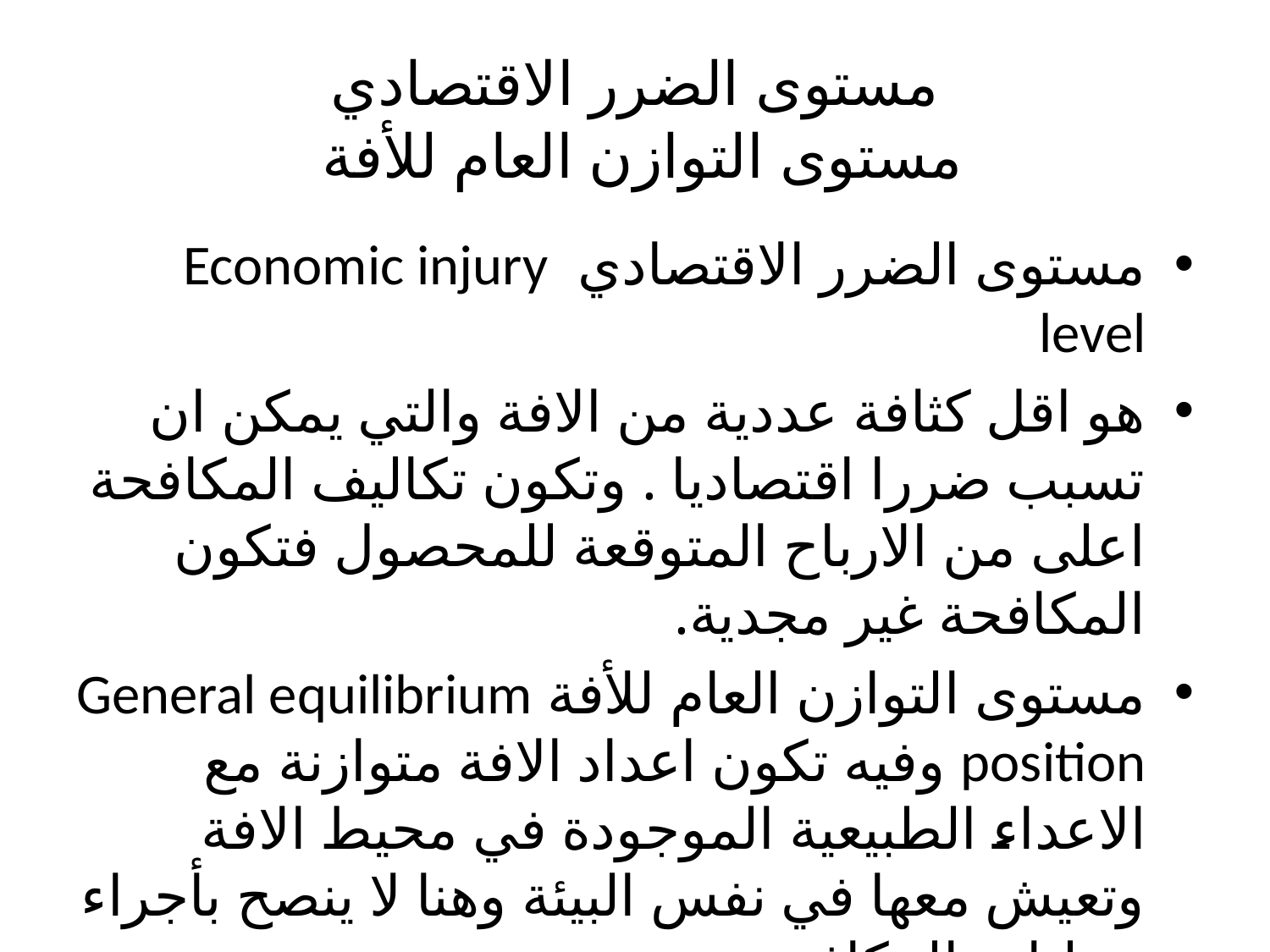

# مستوى الضرر الاقتصادي مستوى التوازن العام للأفة
مستوى الضرر الاقتصادي  Economic injury level
هو اقل كثافة عددية من الافة والتي يمكن ان تسبب ضررا اقتصاديا . وتكون تكاليف المكافحة اعلى من الارباح المتوقعة للمحصول فتكون المكافحة غير مجدية.
مستوى التوازن العام للأفة General equilibrium position وفيه تكون اعداد الافة متوازنة مع الاعداء الطبيعية الموجودة في محيط الافة وتعيش معها في نفس البيئة وهنا لا ينصح بأجراء عمليات المكافحة .